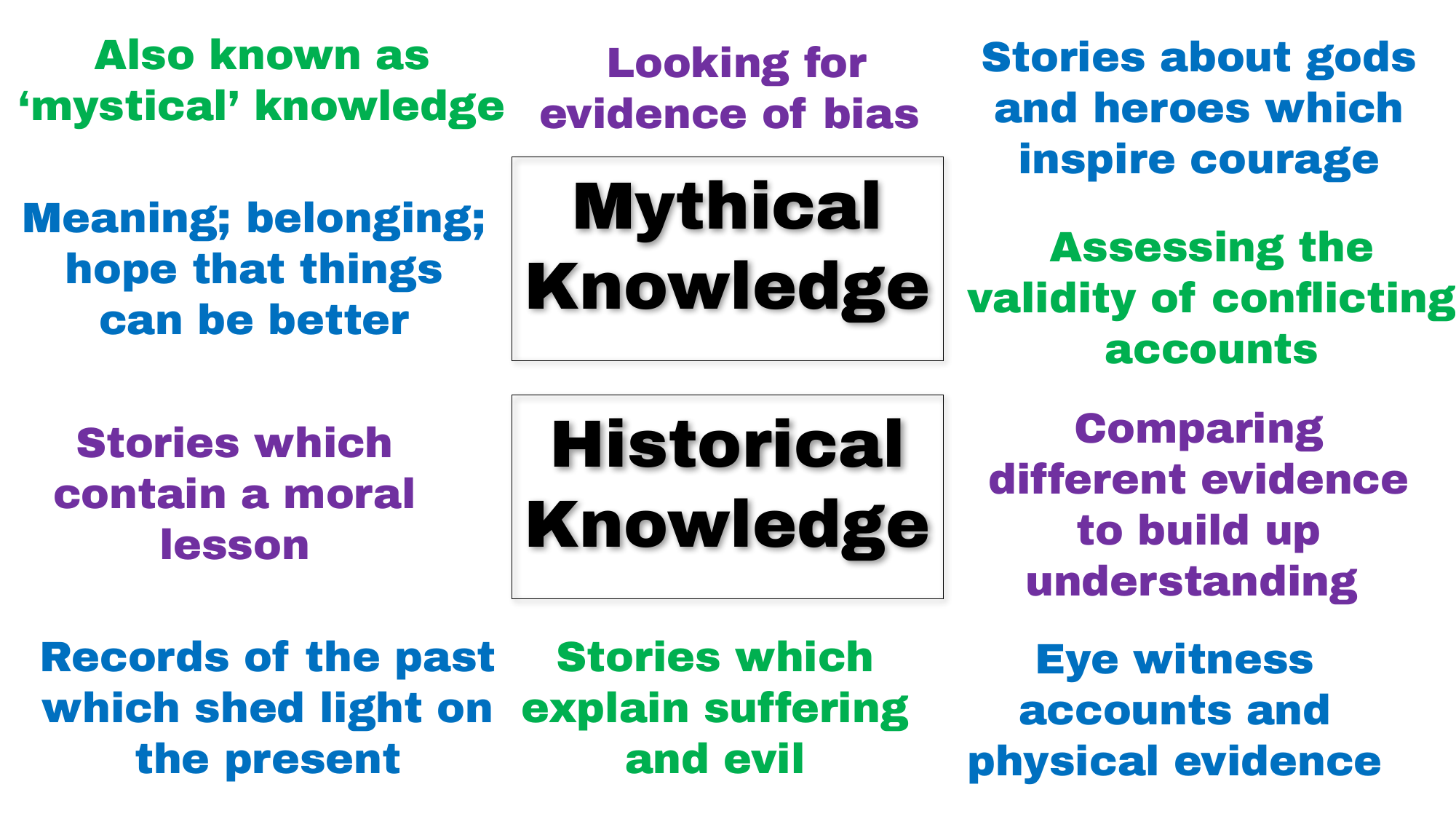

Also known as ‘mystical’ knowledge
Stories about gods and heroes which inspire courage
Looking for evidence of bias
Mythical
Knowledge

Meaning; belonging; hope that things can be better
Assessing the validity of conflicting accounts
Historical Knowledge

Comparing different evidence to build up understanding
Stories which contain a moral lesson
Records of the past which shed light on the present
Stories which explain suffering and evil
Eye witness accounts and physical evidence